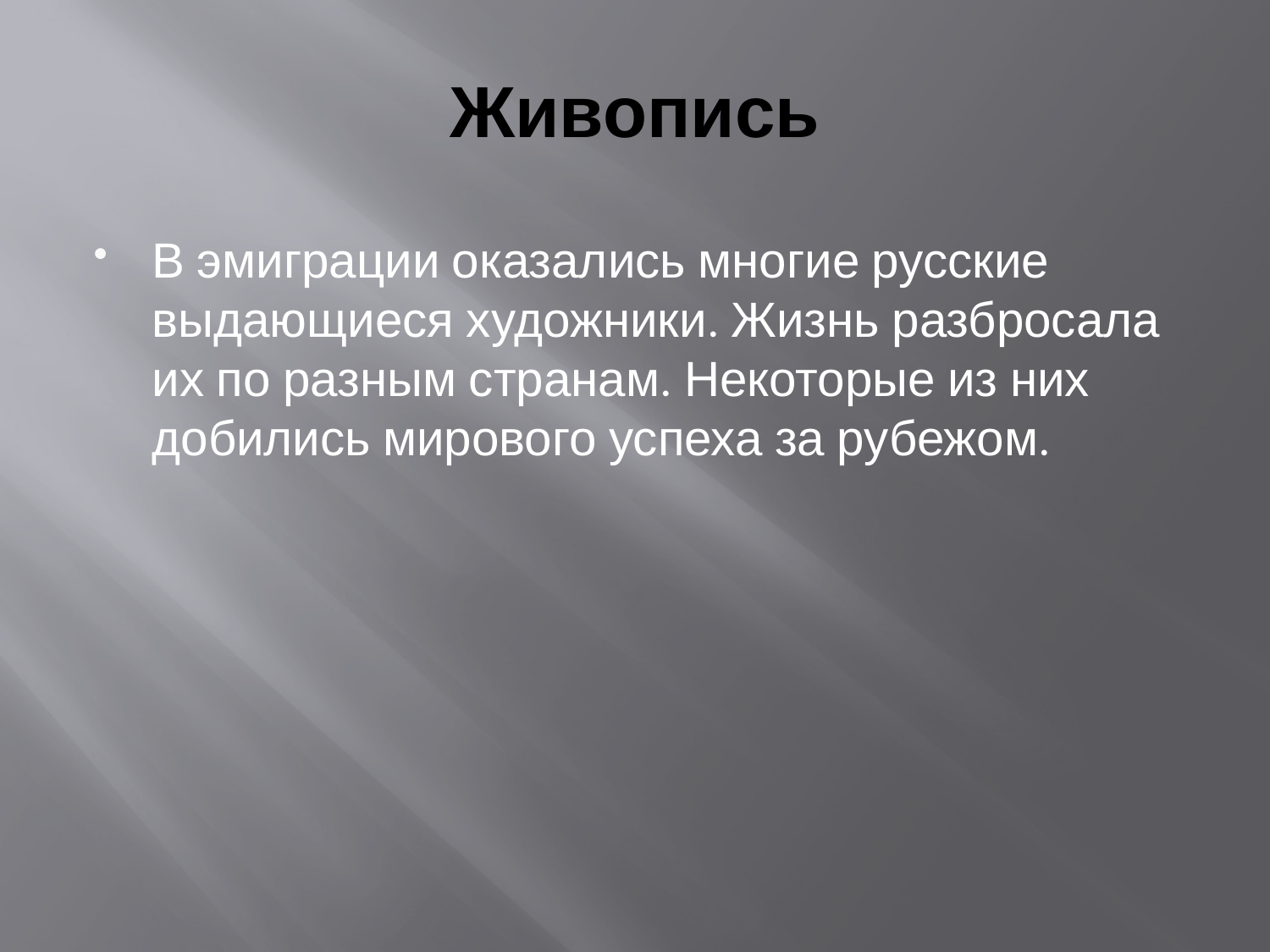

# Живопись
В эмиграции оказались многие русские выдающиеся художники. Жизнь разбросала их по разным странам. Некоторые из них добились мирового успеха за рубежом.